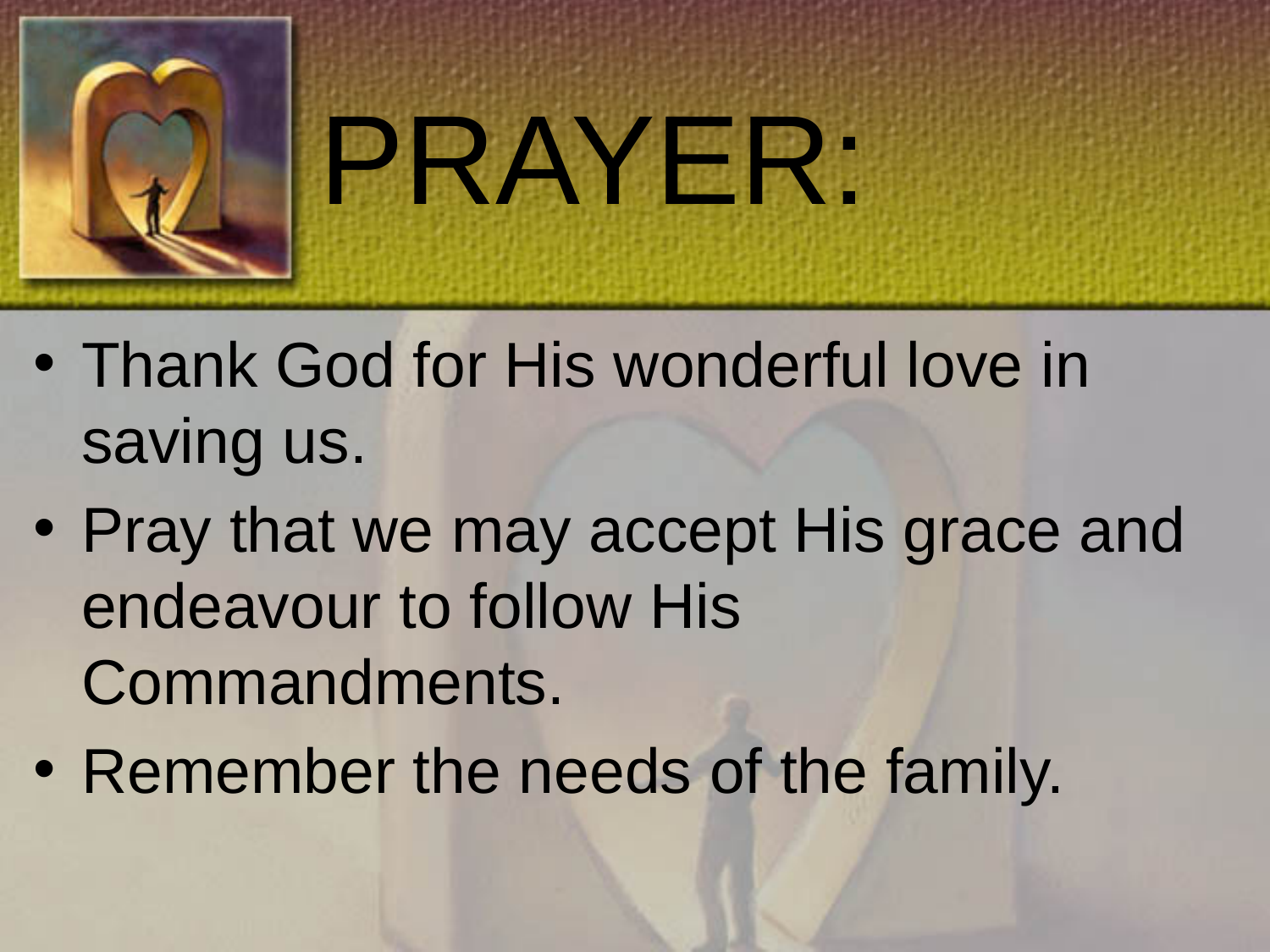

# PRAYER:
Thank God for His wonderful love in saving us.
Pray that we may accept His grace and endeavour to follow His Commandments.
Remember the needs of the family.